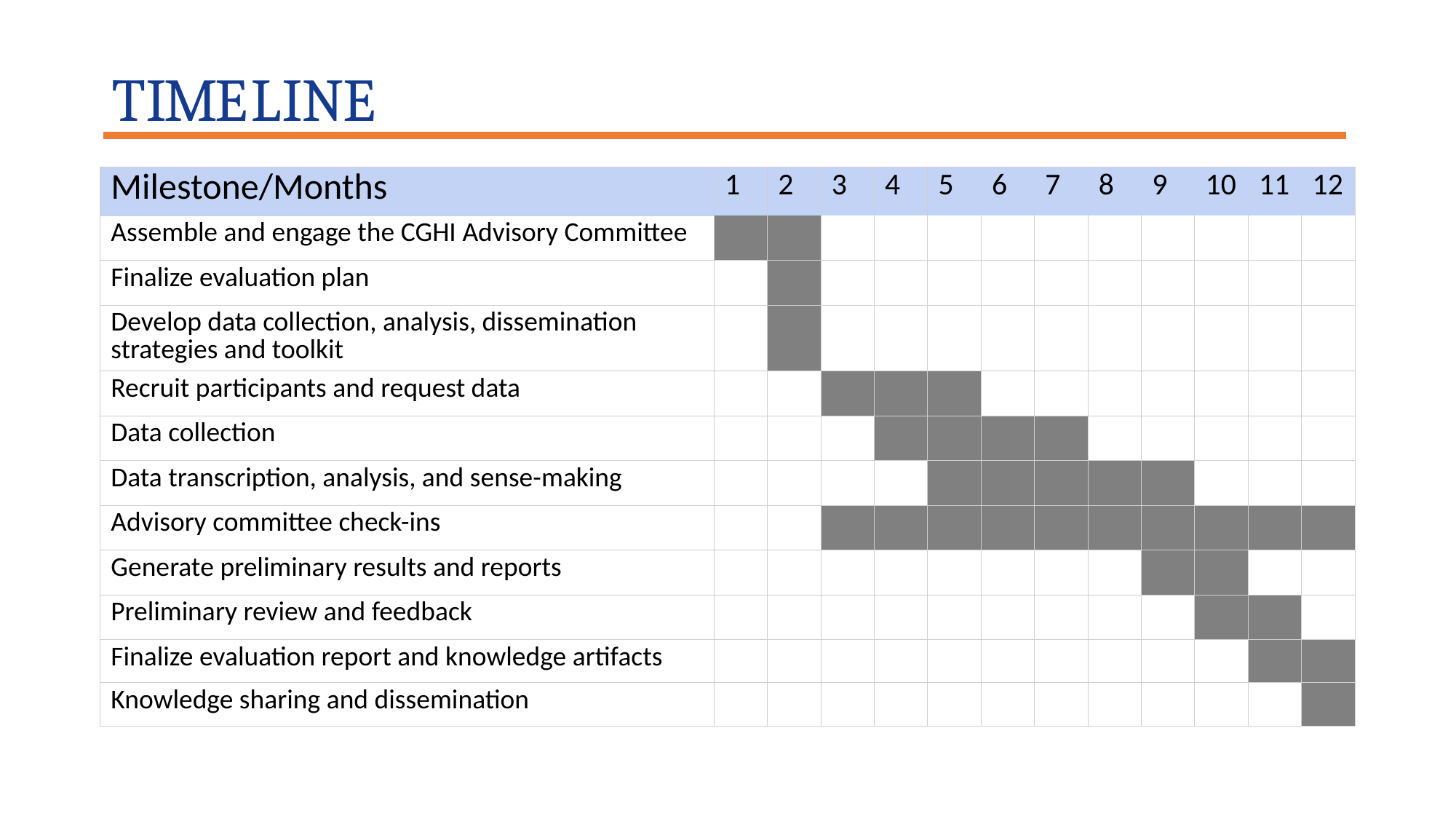

# TIMELINE
| Milestone/Months | 1 | 2 | 3 | 4 | 5 | 6 | 7 | 8 | 9 | 10 | 11 | 12 |
| --- | --- | --- | --- | --- | --- | --- | --- | --- | --- | --- | --- | --- |
| Assemble and engage the CGHI Advisory Committee |  |  |  |  |  |  |  |  |  |  |  |  |
| Finalize evaluation plan |  |  |  |  |  |  |  |  |  |  |  |  |
| Develop data collection, analysis, dissemination strategies and toolkit |  |  |  |  |  |  |  |  |  |  |  |  |
| Recruit participants and request data |  |  |  |  |  |  |  |  |  |  |  |  |
| Data collection |  |  |  |  |  |  |  |  |  |  |  |  |
| Data transcription, analysis, and sense-making |  |  |  |  |  |  |  |  |  |  |  |  |
| Advisory committee check-ins |  |  |  |  |  |  |  |  |  |  |  |  |
| Generate preliminary results and reports |  |  |  |  |  |  |  |  |  |  |  |  |
| Preliminary review and feedback |  |  |  |  |  |  |  |  |  |  |  |  |
| Finalize evaluation report and knowledge artifacts |  |  |  |  |  |  |  |  |  |  |  |  |
| Knowledge sharing and dissemination |  |  |  |  |  |  |  |  |  |  |  |  |